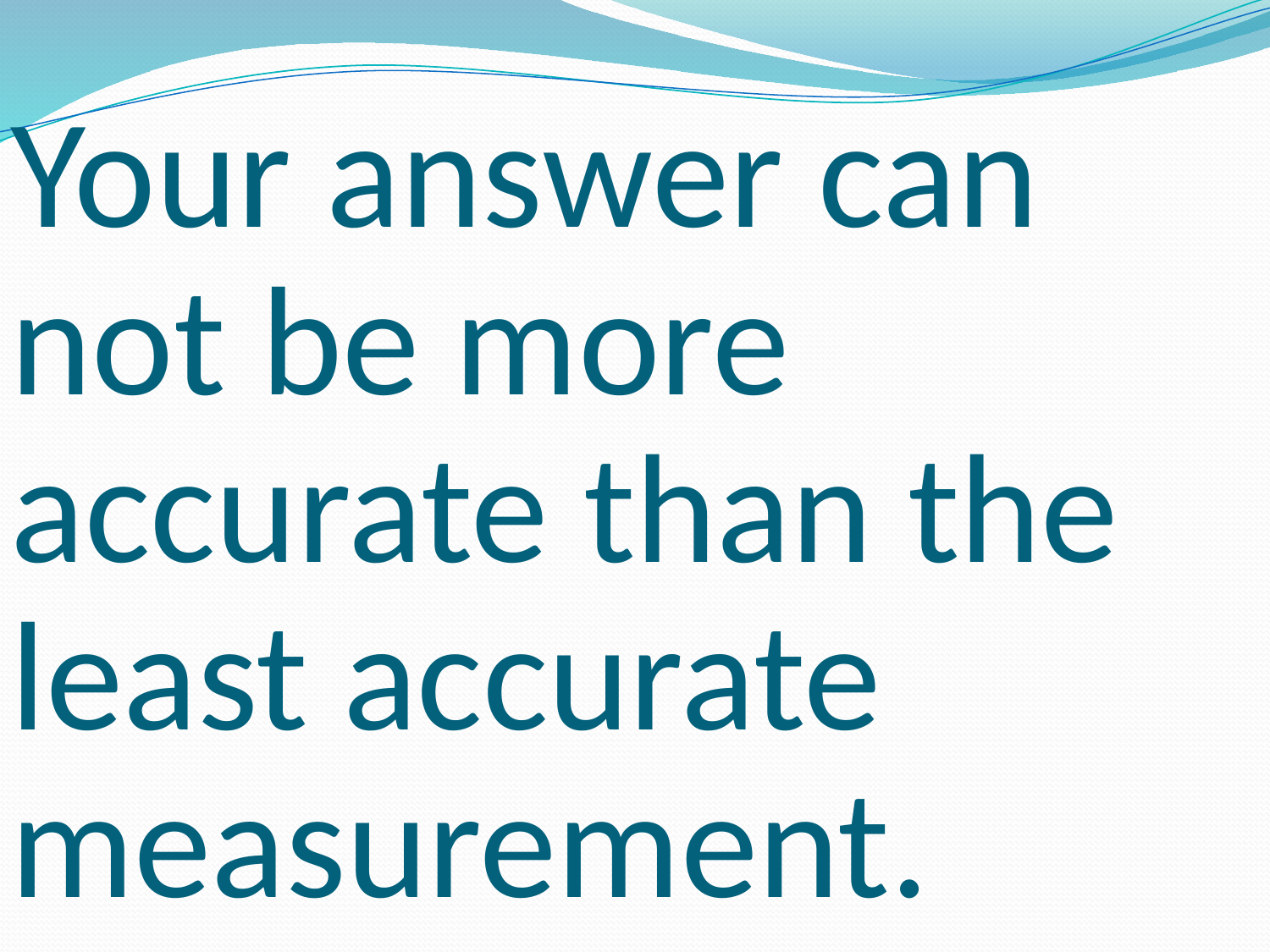

# Your answer can not be more accurate than the least accurate measurement.